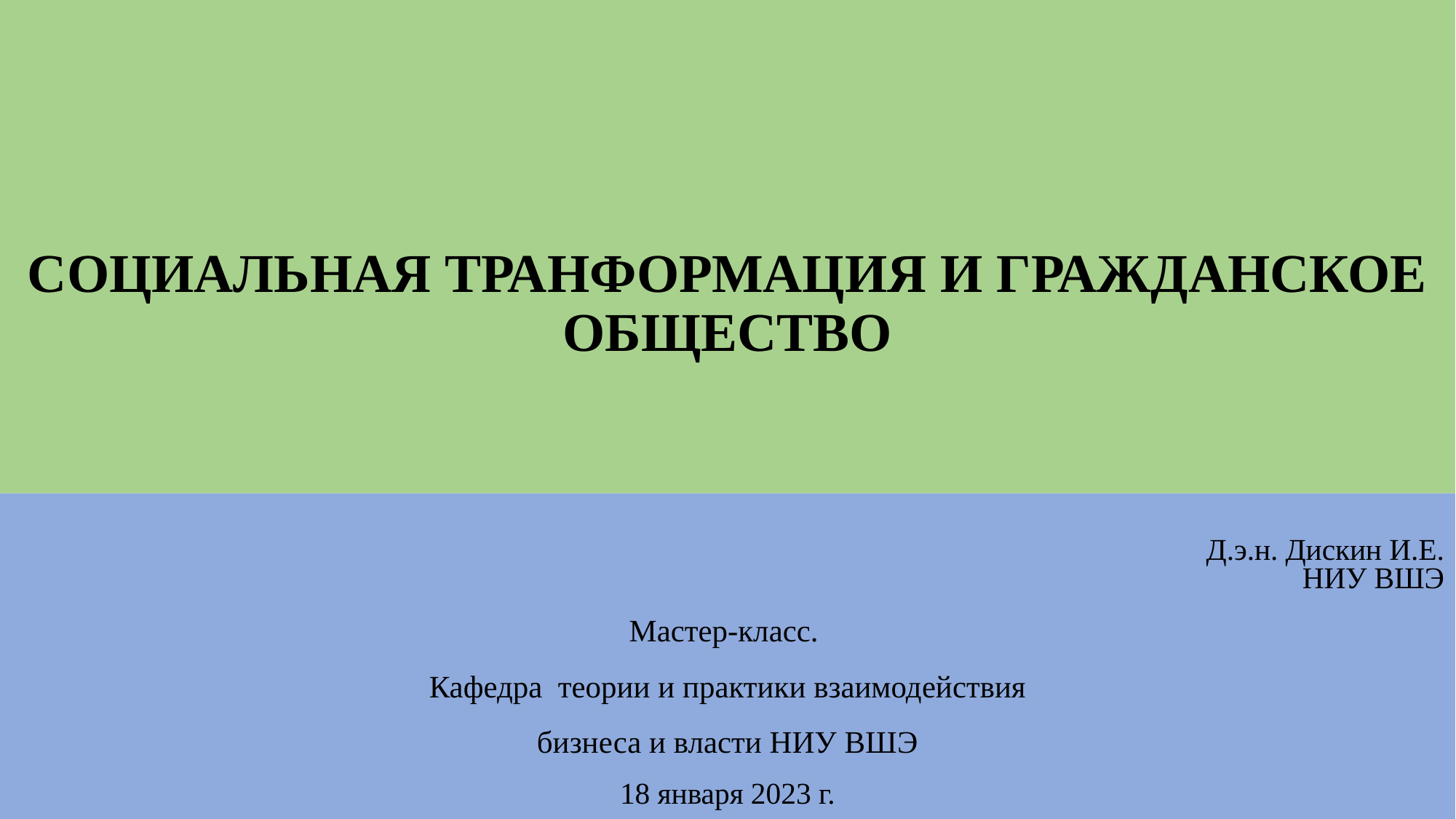

# СОЦИАЛЬНАЯ ТРАНФОРМАЦИЯ И ГРАЖДАНСКОЕ ОБЩЕСТВО

Д.э.н. Дискин И.Е.
НИУ ВШЭ
Мастер-класс.
Кафедра  теории и практики взаимодействия
бизнеса и власти НИУ ВШЭ
18 января 2023 г.